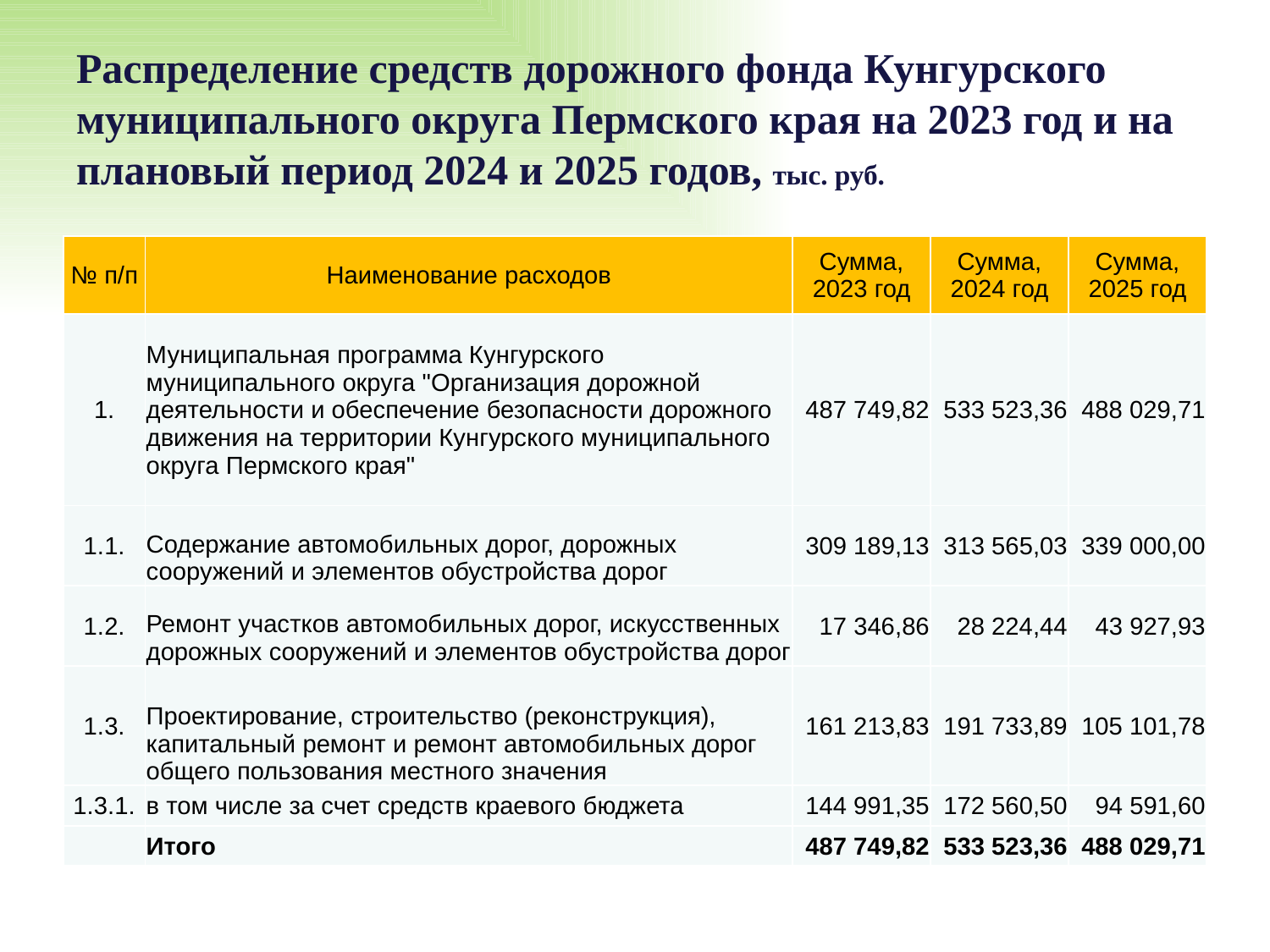

# Распределение средств дорожного фонда Кунгурского муниципального округа Пермского края на 2023 год и на плановый период 2024 и 2025 годов, тыс. руб.
| № п/п | Наименование расходов | Сумма, 2023 год | Сумма, 2024 год | Сумма, 2025 год |
| --- | --- | --- | --- | --- |
| 1. | Муниципальная программа Кунгурского муниципального округа "Организация дорожной деятельности и обеспечение безопасности дорожного движения на территории Кунгурского муниципального округа Пермского края" | 487 749,82 | 533 523,36 | 488 029,71 |
| 1.1. | Содержание автомобильных дорог, дорожных сооружений и элементов обустройства дорог | 309 189,13 | 313 565,03 | 339 000,00 |
| 1.2. | Ремонт участков автомобильных дорог, искусственных дорожных сооружений и элементов обустройства дорог | 17 346,86 | 28 224,44 | 43 927,93 |
| 1.3. | Проектирование, строительство (реконструкция), капитальный ремонт и ремонт автомобильных дорог общего пользования местного значения | 161 213,83 | 191 733,89 | 105 101,78 |
| 1.3.1. | в том числе за счет средств краевого бюджета | 144 991,35 | 172 560,50 | 94 591,60 |
|  | Итого | 487 749,82 | 533 523,36 | 488 029,71 |